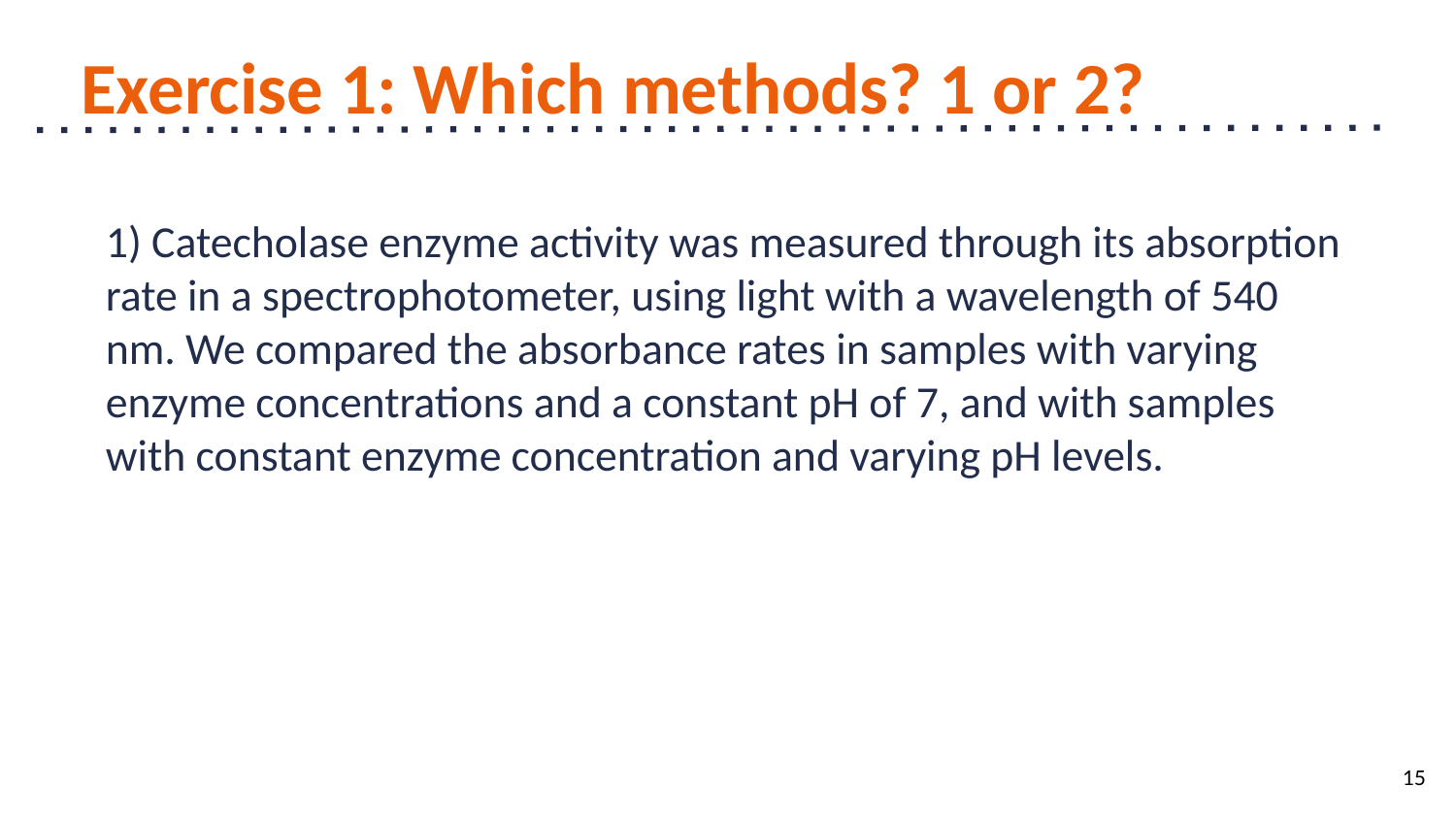

# Exercise 1: Which methods? 1 or 2?
1) Catecholase enzyme activity was measured through its absorption rate in a spectrophotometer, using light with a wavelength of 540 nm. We compared the absorbance rates in samples with varying enzyme concentrations and a constant pH of 7, and with samples with constant enzyme concentration and varying pH levels.
15